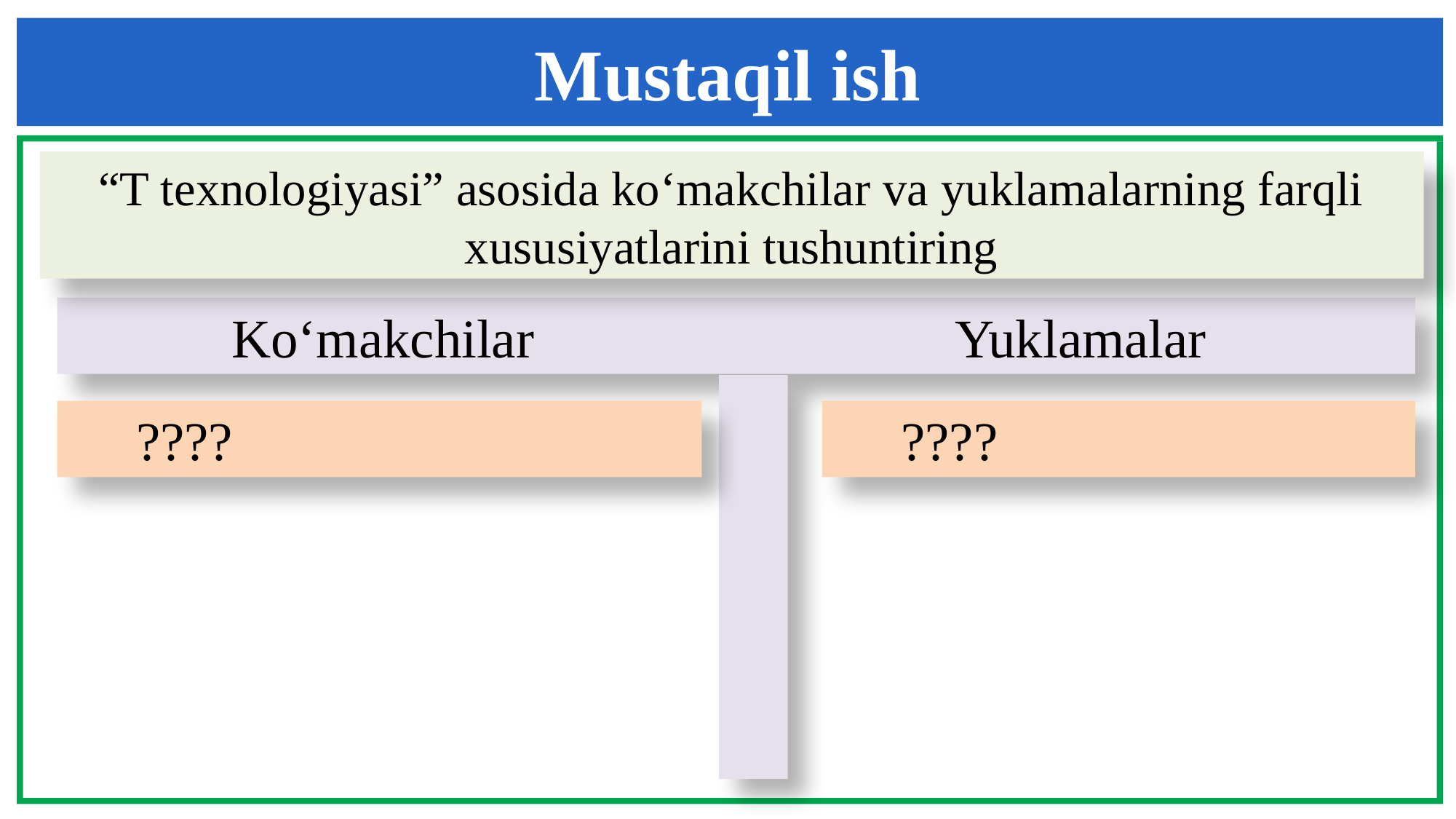

Mustaqil ish
“T texnologiyasi” asosida ko‘makchilar va yuklamalarning farqli xususiyatlarini tushuntiring
            Ko‘makchilar                               Yuklamalar

     ????
     ????